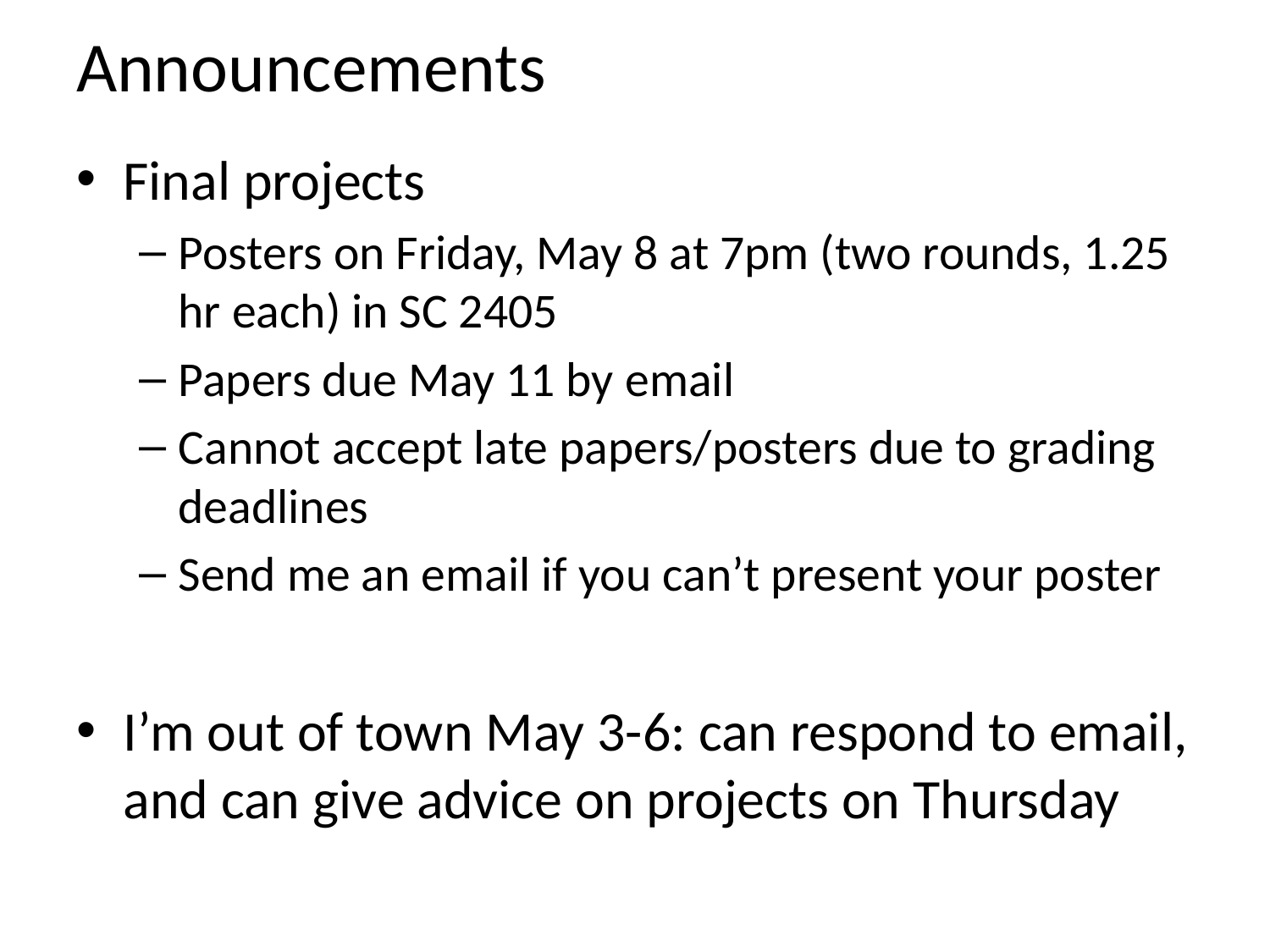

# Announcements
Final projects
Posters on Friday, May 8 at 7pm (two rounds, 1.25 hr each) in SC 2405
Papers due May 11 by email
Cannot accept late papers/posters due to grading deadlines
Send me an email if you can’t present your poster

I’m out of town May 3-6: can respond to email, and can give advice on projects on Thursday